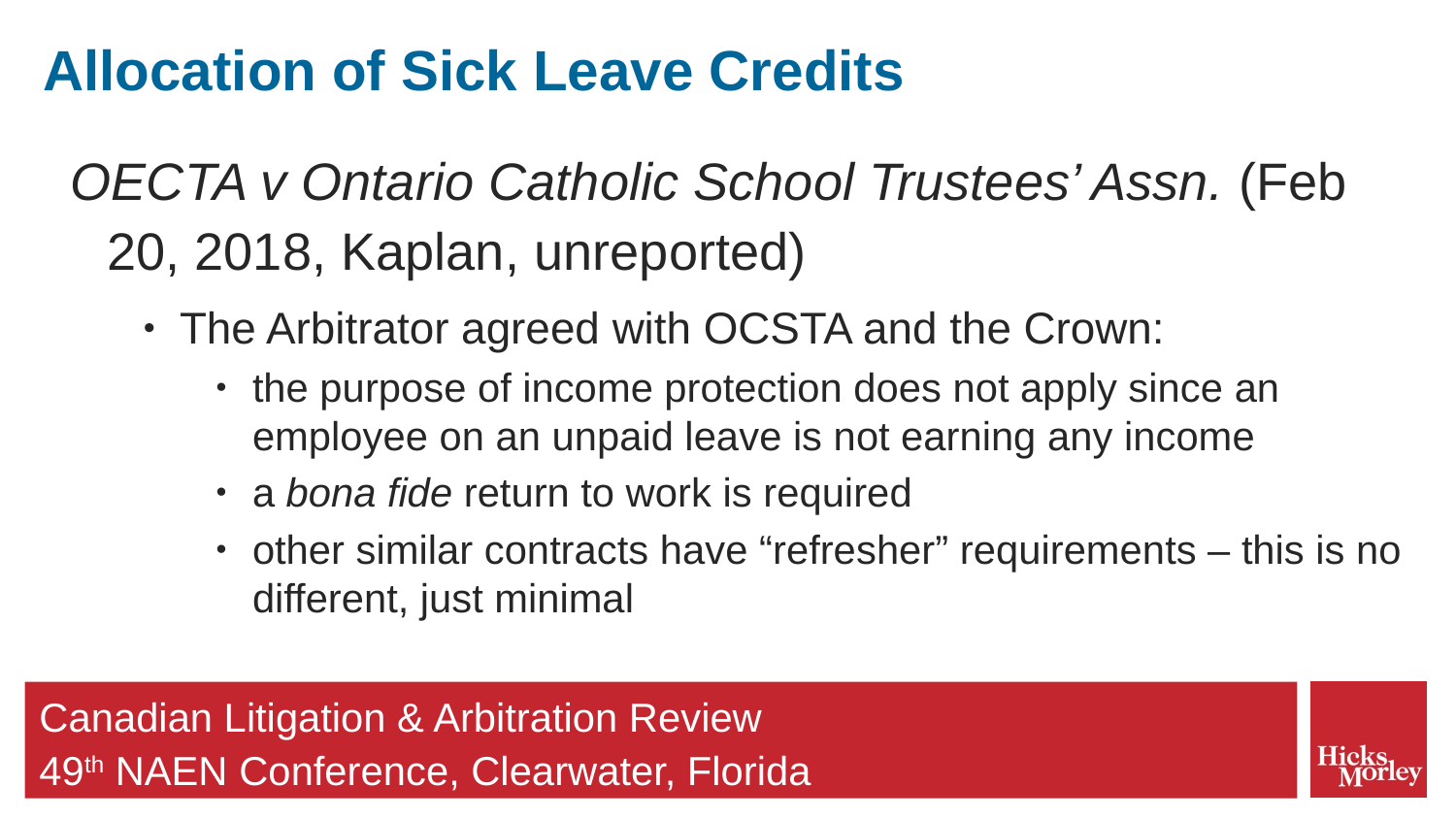

# Allocation of Sick Leave Credits
OECTA v Ontario Catholic School Trustees’ Assn. (Feb 20, 2018, Kaplan, unreported)
The Arbitrator agreed with OCSTA and the Crown:
the purpose of income protection does not apply since an employee on an unpaid leave is not earning any income
a bona fide return to work is required
other similar contracts have “refresher” requirements – this is no different, just minimal